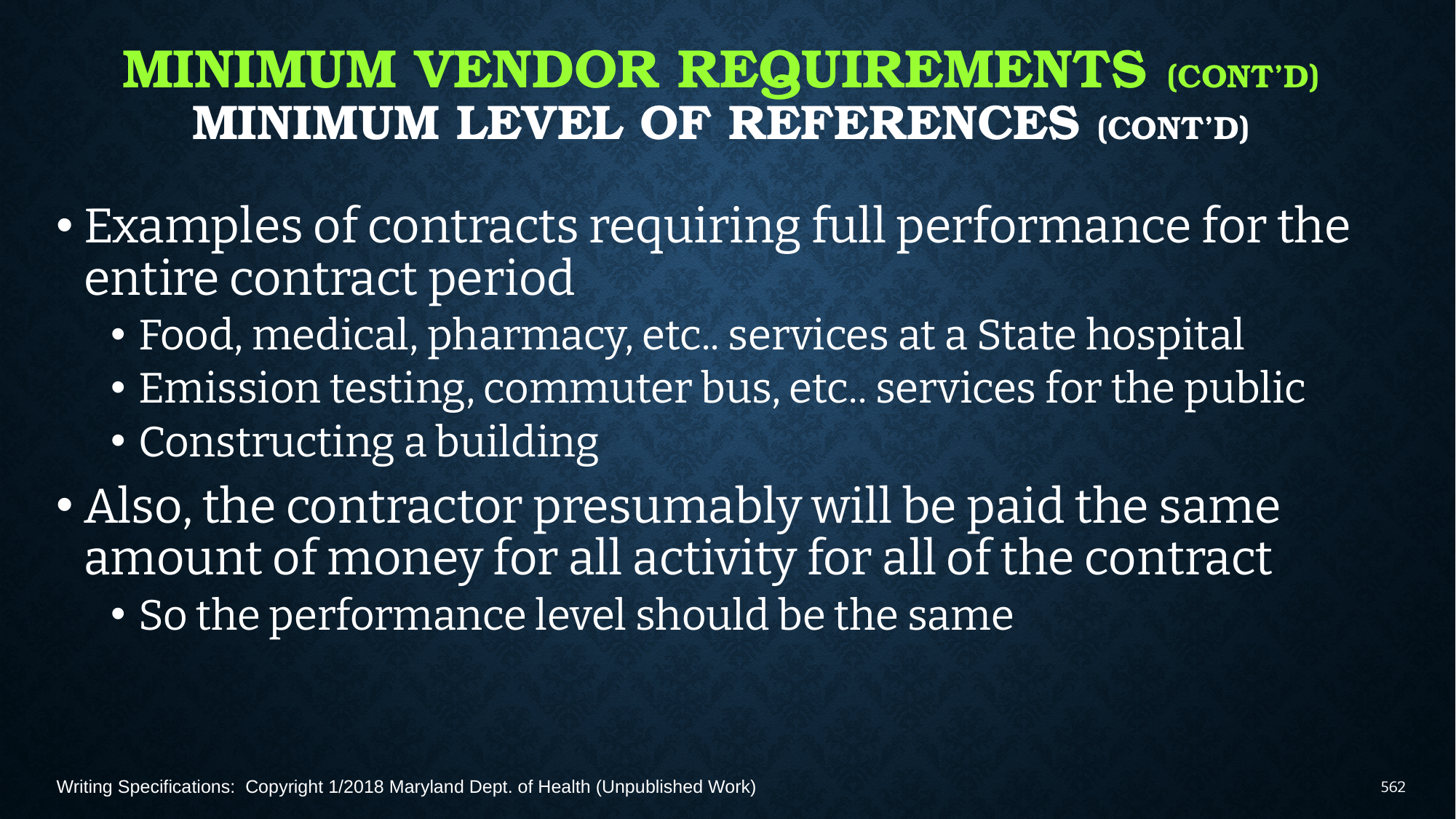

# Minimum Vendor Requirements (Cont’d) Minimum Level of References (Cont’d)
Examples of contracts requiring full performance for the entire contract period
Food, medical, pharmacy, etc.. services at a State hospital
Emission testing, commuter bus, etc.. services for the public
Constructing a building
Also, the contractor presumably will be paid the same amount of money for all activity for all of the contract
So the performance level should be the same
Writing Specifications:  Copyright 1/2018 Maryland Dept. of Health (Unpublished Work)
562